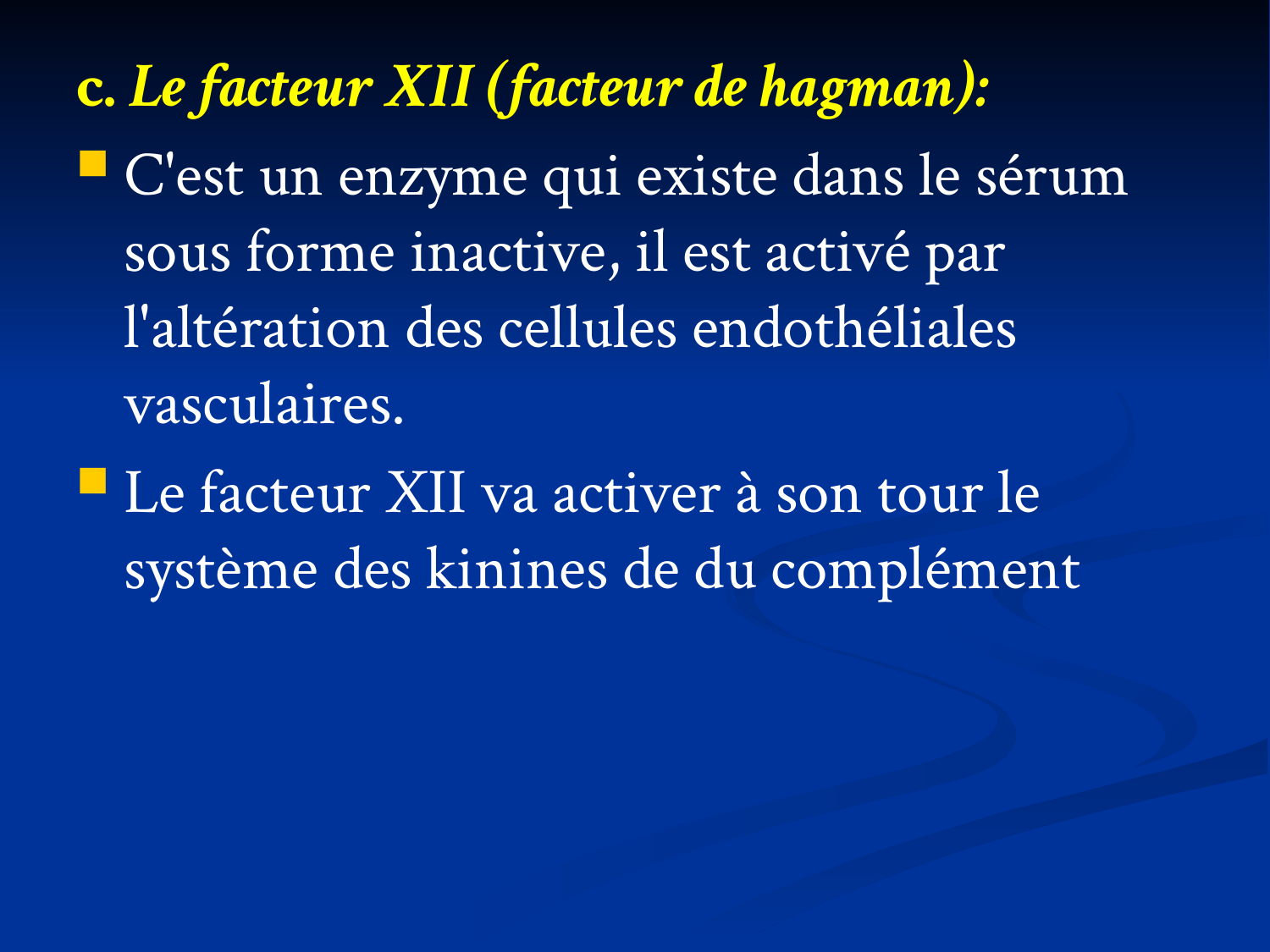

c. Le facteur XII (facteur de hagman):
C'est un enzyme qui existe dans le sérum sous forme inactive, il est activé par l'altération des cellules endothéliales vasculaires.
Le facteur XII va activer à son tour le système des kinines de du complément